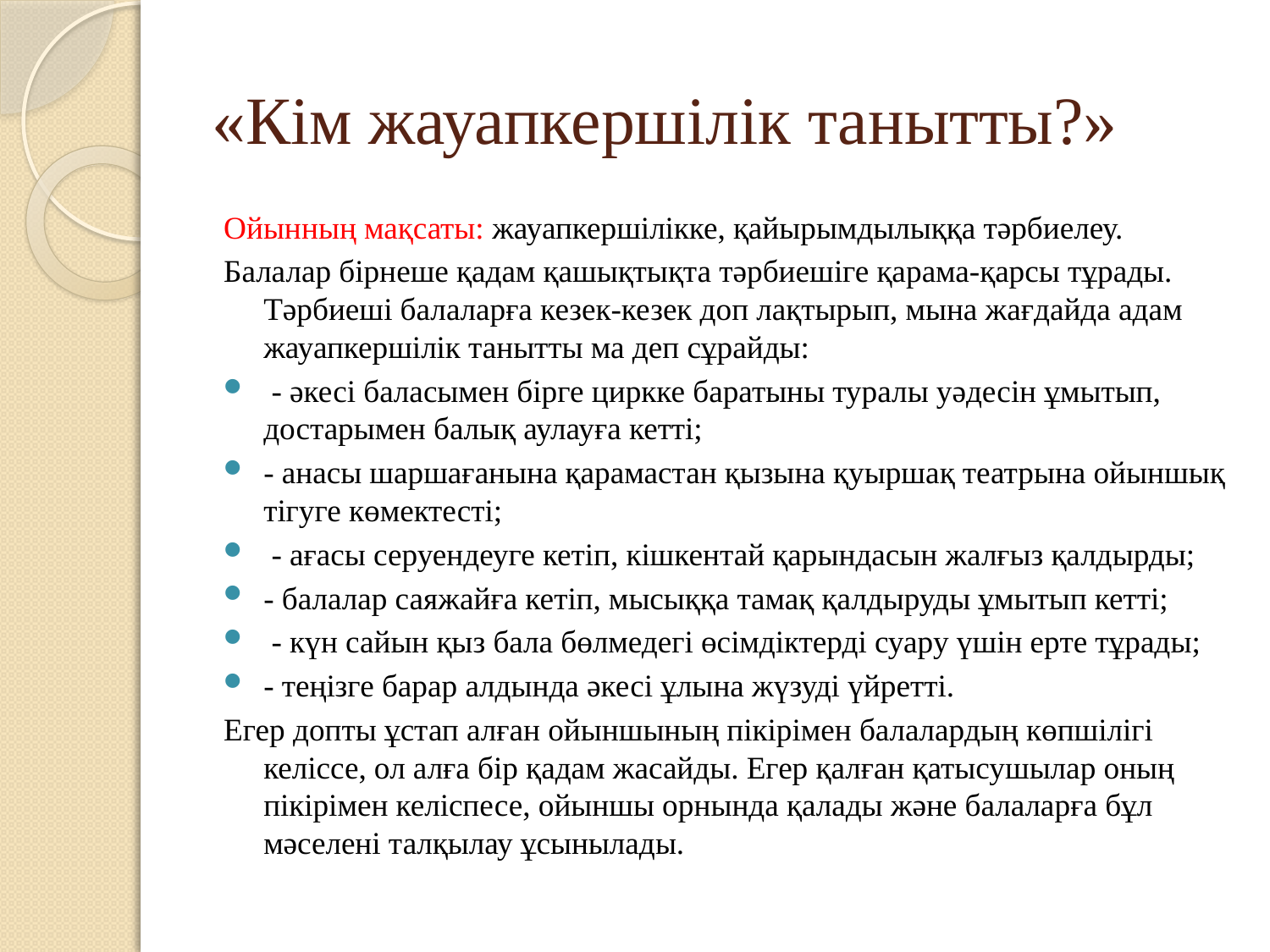

# «Кім жауапкершілік танытты?»
Ойынның мақсаты: жауапкершілікке, қайырымдылыққа тәрбиелеу.
Балалар бірнеше қадам қашықтықта тәрбиешіге қарама-қарсы тұрады.  Тәрбиеші балаларға кезек-кезек доп лақтырып, мына жағдайда адам жауапкершілік танытты ма деп сұрайды:
 - әкесі баласымен бірге циркке баратыны туралы уәдесін ұмытып, достарымен балық аулауға кетті;
- анасы шаршағанына қарамастан қызына қуыршақ театрына ойыншық тігуге көмектесті;
 - ағасы серуендеуге кетіп, кішкентай қарындасын жалғыз қалдырды;
- балалар саяжайға кетіп, мысыққа тамақ қалдыруды ұмытып кетті;
 - күн сайын қыз бала бөлмедегі өсімдіктерді суару үшін ерте тұрады;
- теңізге барар алдында әкесі ұлына жүзуді үйретті.
Егер допты ұстап алған ойыншының пікірімен балалардың көпшілігі келіссе, ол алға бір қадам жасайды. Егер қалған қатысушылар оның пікірімен келіспесе, ойыншы орнында қалады және балаларға бұл мәселені талқылау ұсынылады.